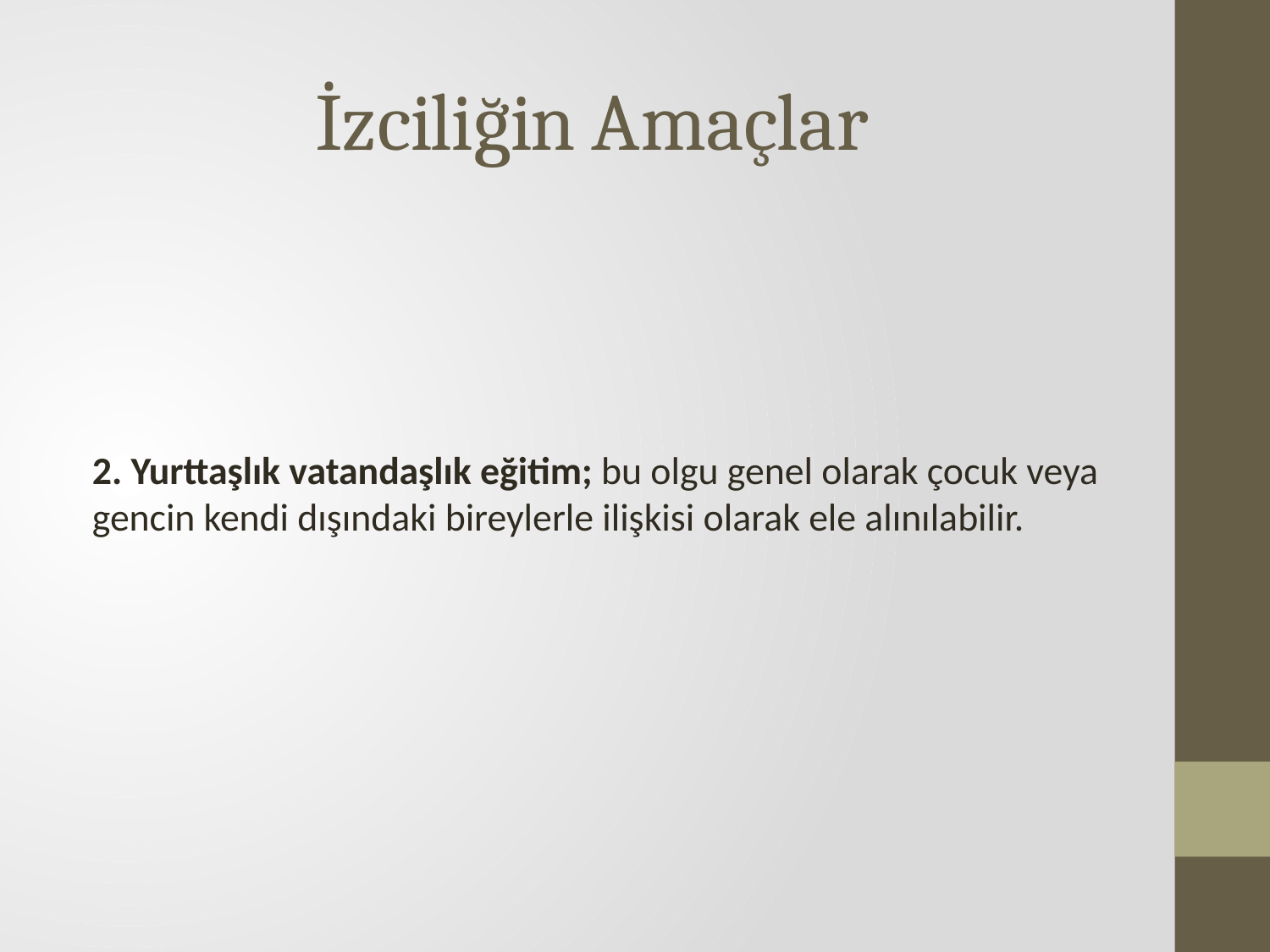

# İzciliğin Amaçlar

2. Yurttaşlık vatandaşlık eğitim; bu olgu genel olarak çocuk veya gencin kendi dışındaki bireylerle ilişkisi olarak ele alınılabilir.